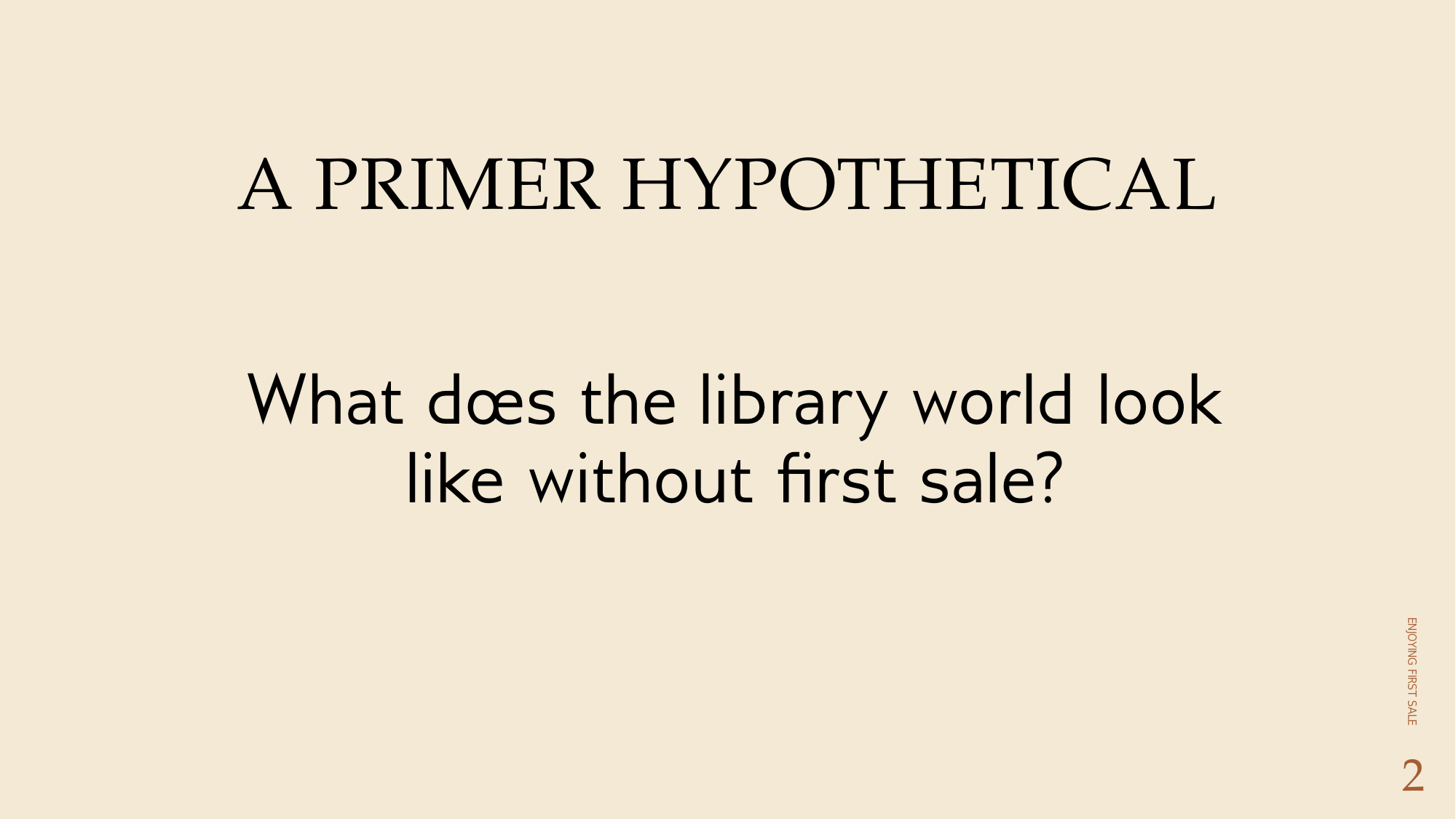

# A primer Hypothetical
What does the library world look like without first sale?

Enjoying First Sale
2